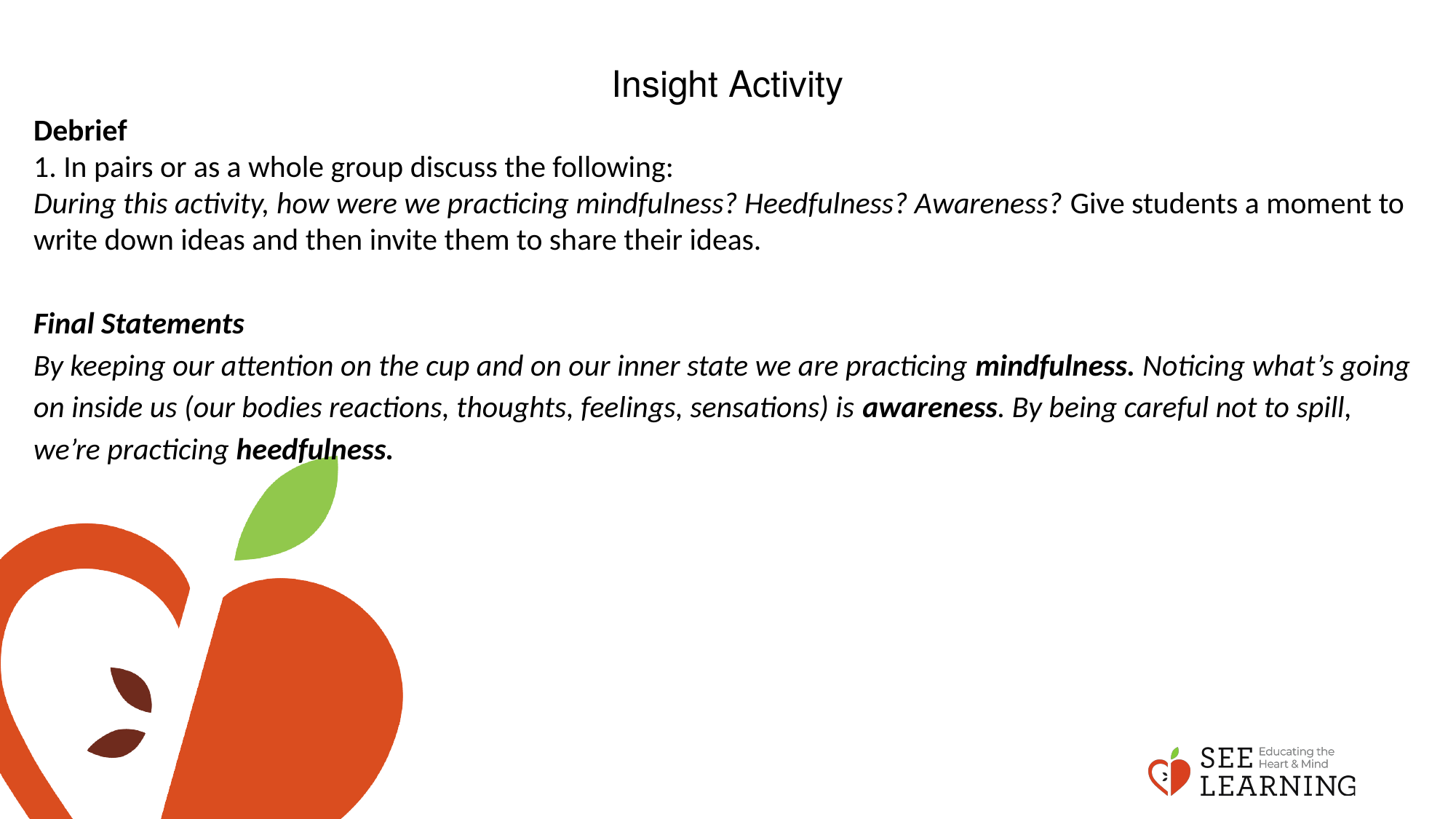

# Insight Activity
Debrief
1. In pairs or as a whole group discuss the following:
During this activity, how were we practicing mindfulness? Heedfulness? Awareness? Give students a moment to write down ideas and then invite them to share their ideas.

Final Statements
By keeping our attention on the cup and on our inner state we are practicing mindfulness. Noticing what’s going on inside us (our bodies reactions, thoughts, feelings, sensations) is awareness. By being careful not to spill, we’re practicing heedfulness.